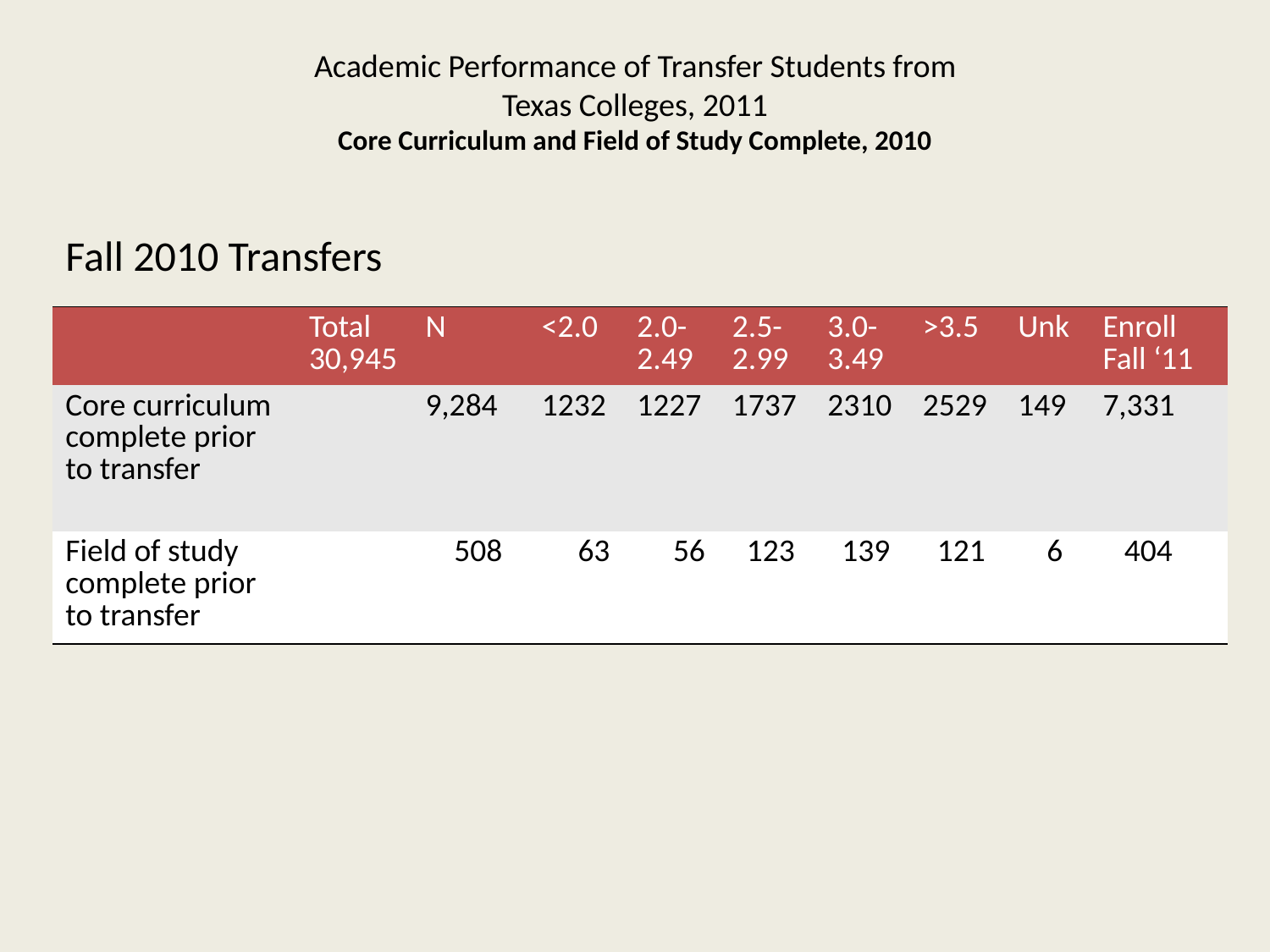

# Academic Performance of Transfer Students from Texas Colleges, 2011 Core Curriculum and Field of Study Complete, 2010
Fall 2010 Transfers
|  | Total 30,945 | N | <2.0 | 2.0-2.49 | 2.5-2.99 | 3.0-3.49 | >3.5 | Unk | Enroll Fall ‘11 |
| --- | --- | --- | --- | --- | --- | --- | --- | --- | --- |
| Core curriculum complete prior to transfer |  | 9,284 | 1232 | 1227 | 1737 | 2310 | 2529 | 149 | 7,331 |
| Field of study complete prior to transfer |  | 508 | 63 | 56 | 123 | 139 | 121 | 6 | 404 |